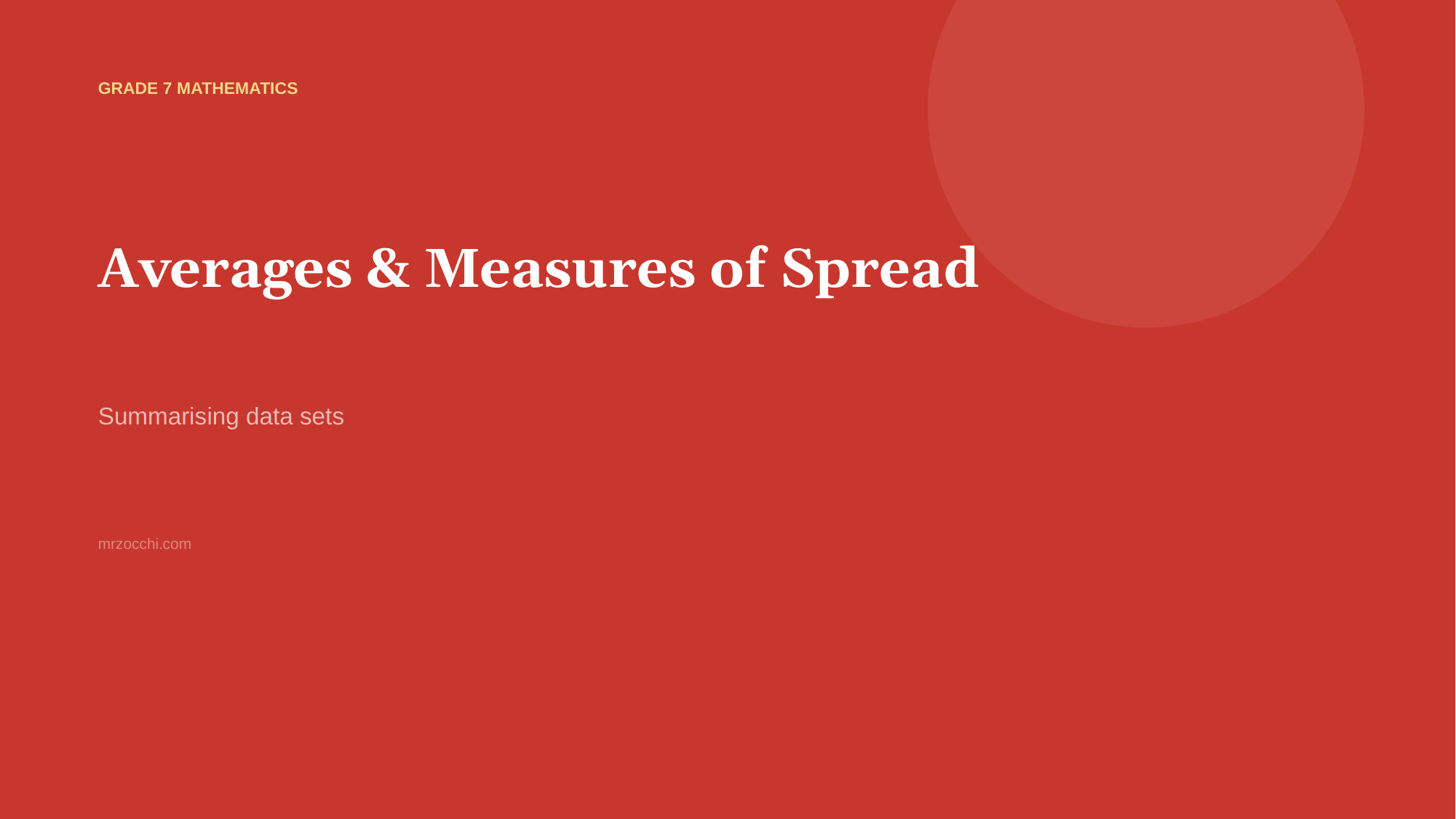

GRADE 7 MATHEMATICS
Averages & Measures of Spread
Summarising data sets
mrzocchi.com